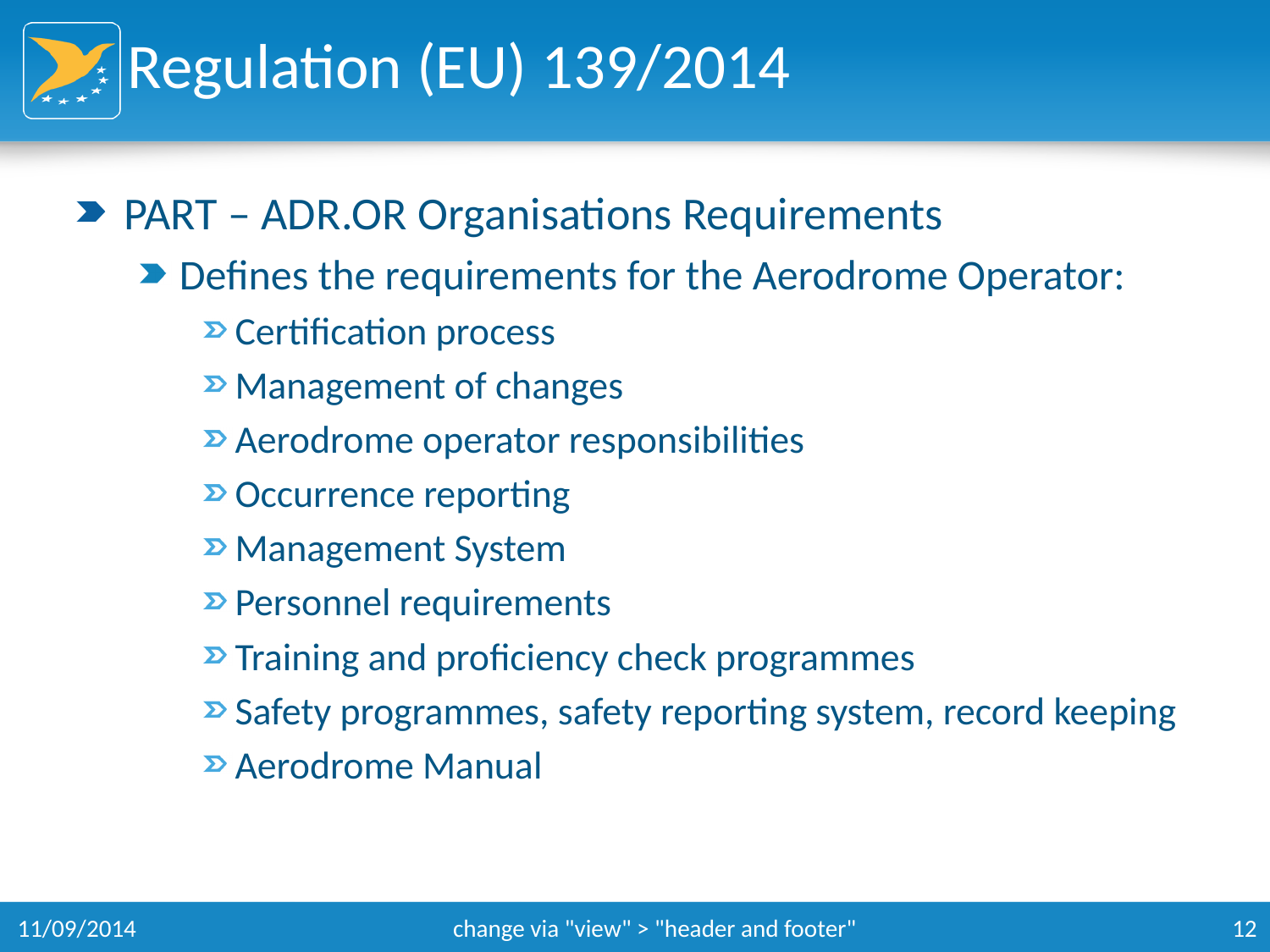

# Regulation (EU) 139/2014
PART – ADR.OR Organisations Requirements
Defines the requirements for the Aerodrome Operator:
Certification process
Management of changes
Aerodrome operator responsibilities
Occurrence reporting
Management System
Personnel requirements
Training and proficiency check programmes
Safety programmes, safety reporting system, record keeping
Aerodrome Manual
11/09/2014
change via "view" > "header and footer"
12